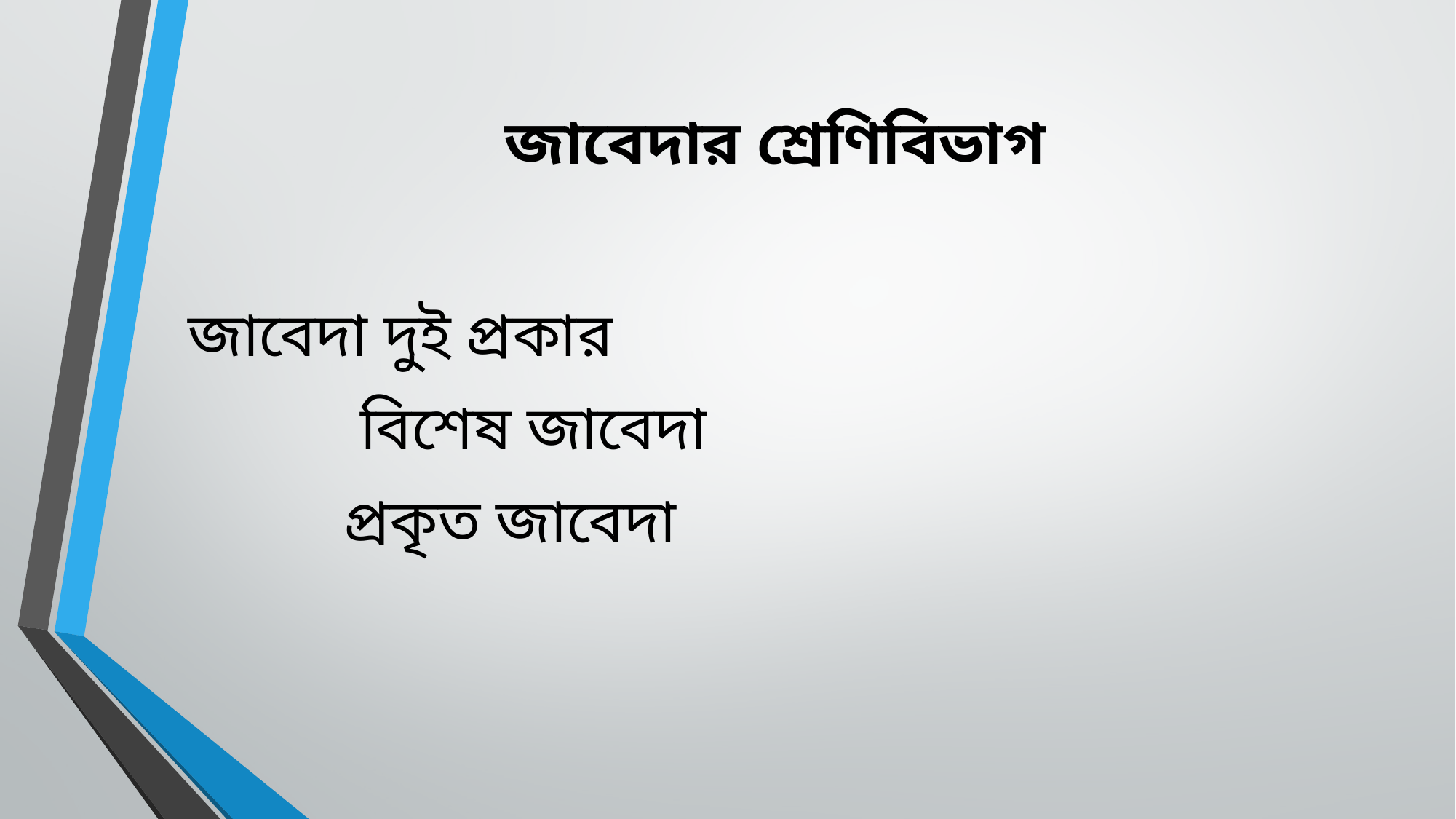

# জাবেদার শ্রেণিবিভাগ

জাবেদা দুই প্রকার
           বিশেষ জাবেদা
          প্রকৃত জাবেদা